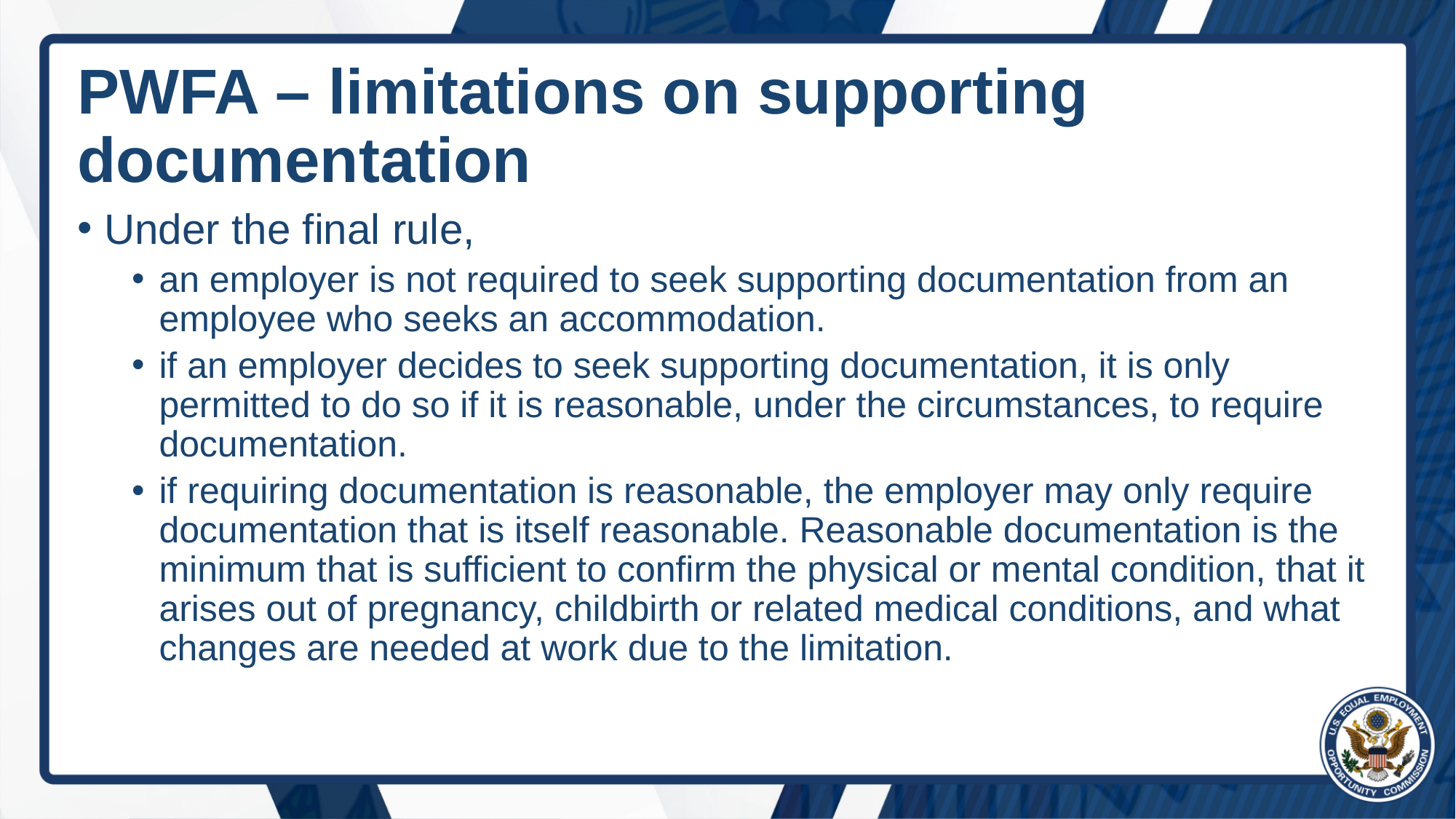

# PWFA – limitations on supporting documentation
Under the final rule,
an employer is not required to seek supporting documentation from an employee who seeks an accommodation.
if an employer decides to seek supporting documentation, it is only permitted to do so if it is reasonable, under the circumstances, to require documentation.
if requiring documentation is reasonable, the employer may only require documentation that is itself reasonable. Reasonable documentation is the minimum that is sufficient to confirm the physical or mental condition, that it arises out of pregnancy, childbirth or related medical conditions, and what changes are needed at work due to the limitation.